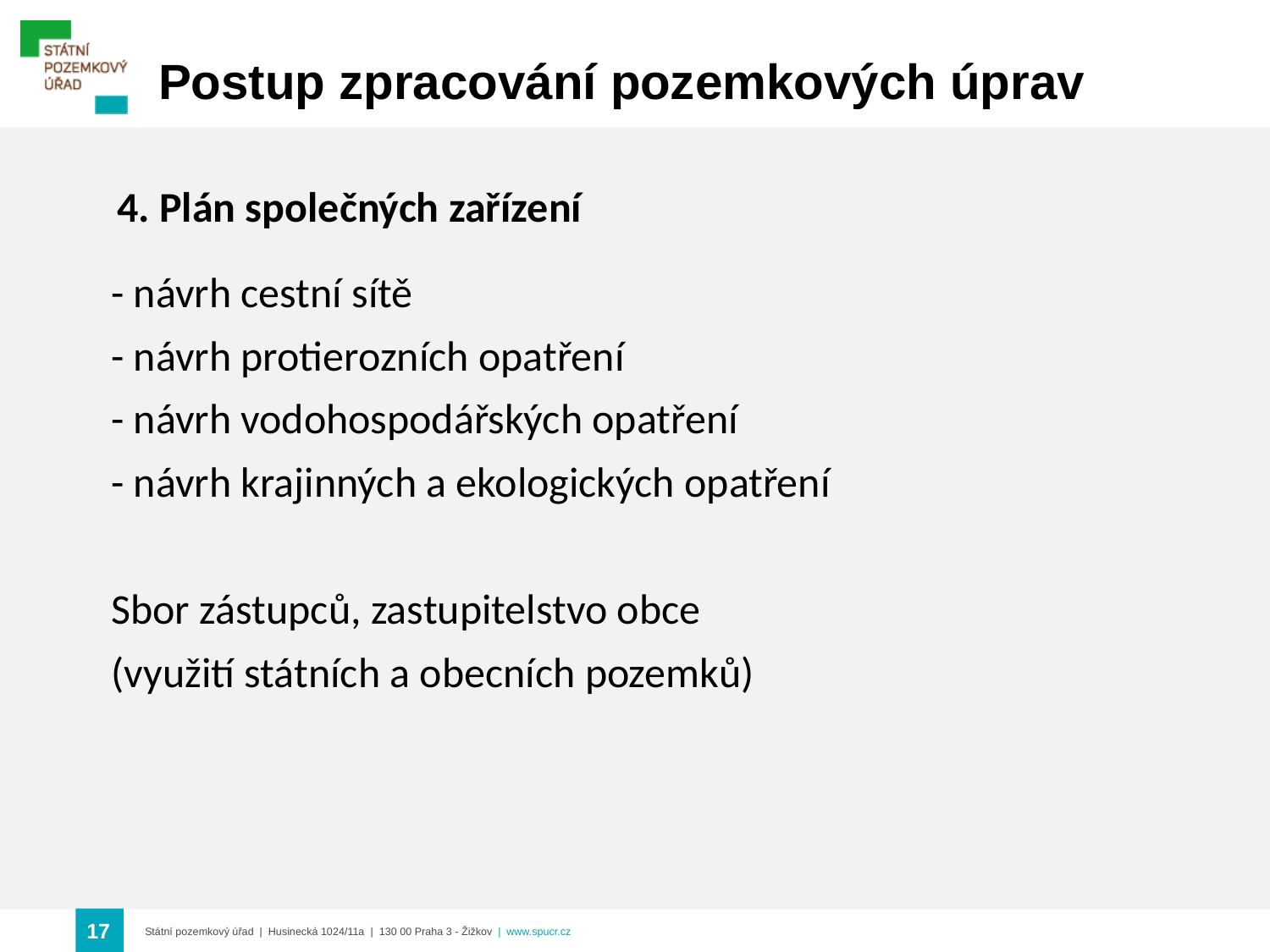

Postup zpracování pozemkových úprav
4. Plán společných zařízení

- návrh cestní sítě
- návrh protierozních opatření
- návrh vodohospodářských opatření
- návrh krajinných a ekologických opatření

Sbor zástupců, zastupitelstvo obce
(využití státních a obecních pozemků)